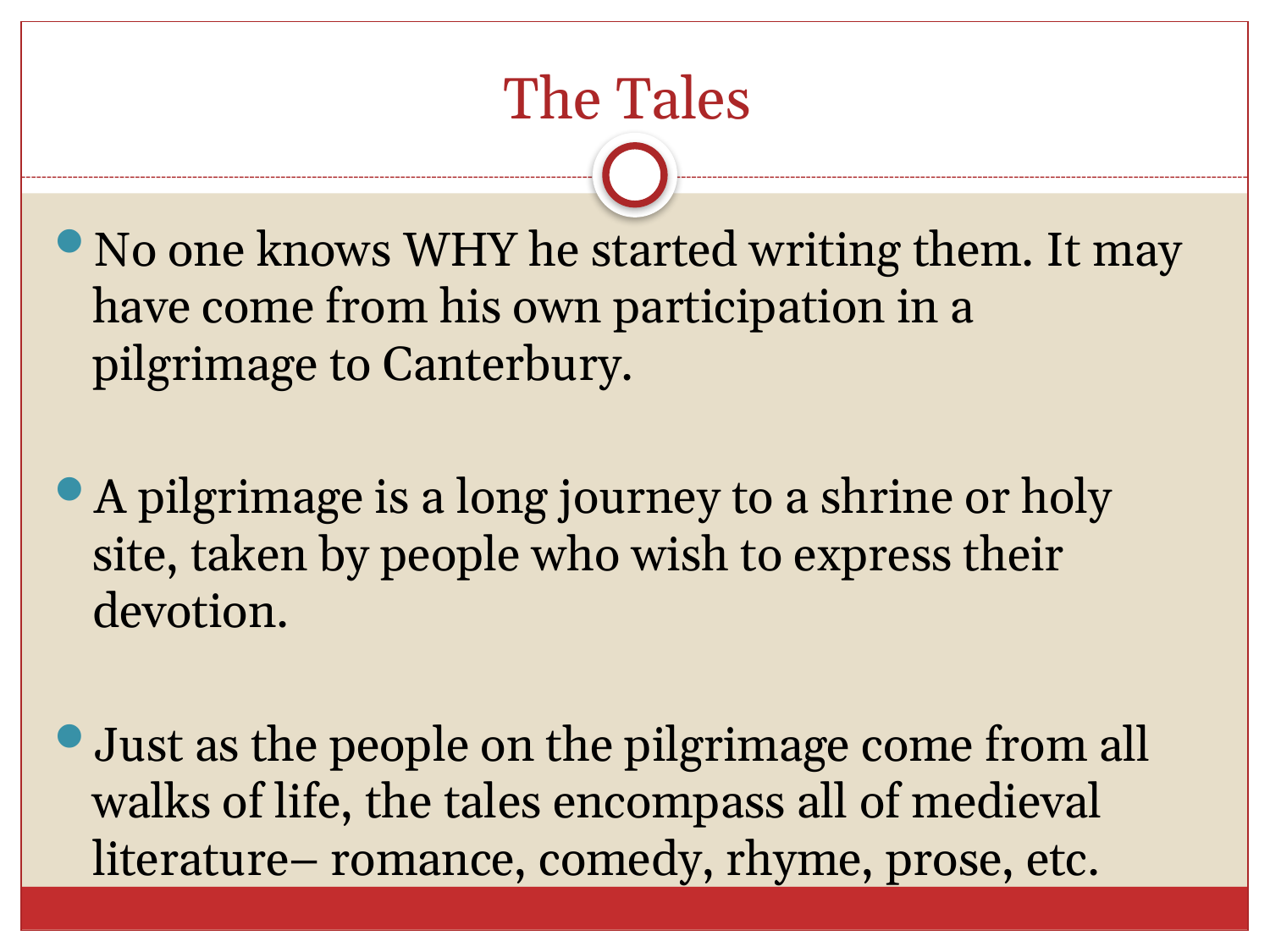

# The Tales
No one knows WHY he started writing them. It may have come from his own participation in a pilgrimage to Canterbury.

A pilgrimage is a long journey to a shrine or holy site, taken by people who wish to express their devotion.

Just as the people on the pilgrimage come from all walks of life, the tales encompass all of medieval literature– romance, comedy, rhyme, prose, etc.